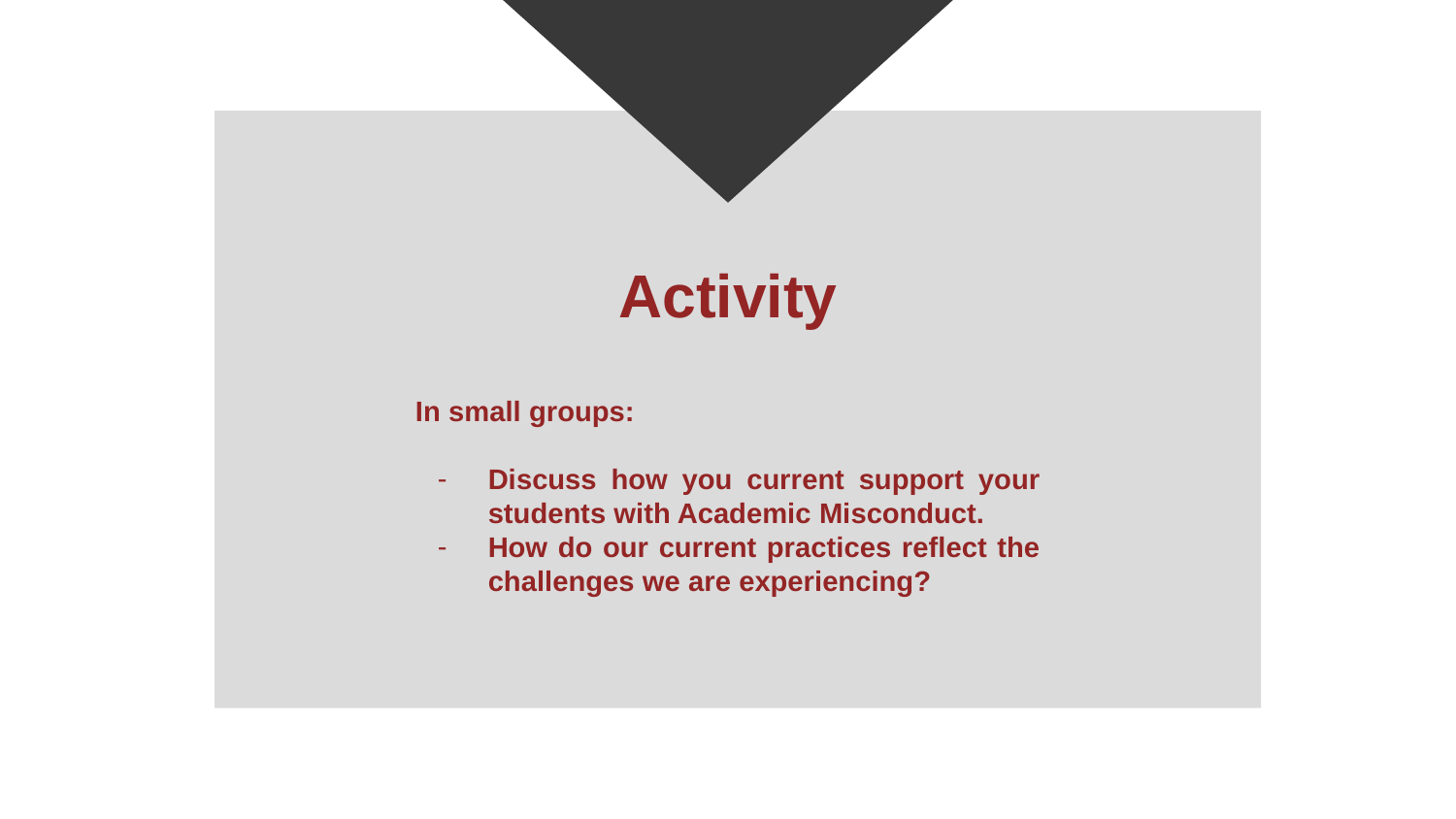

# Activity
In small groups:

Discuss how you current support your students with Academic Misconduct.
How do our current practices reflect the challenges we are experiencing?